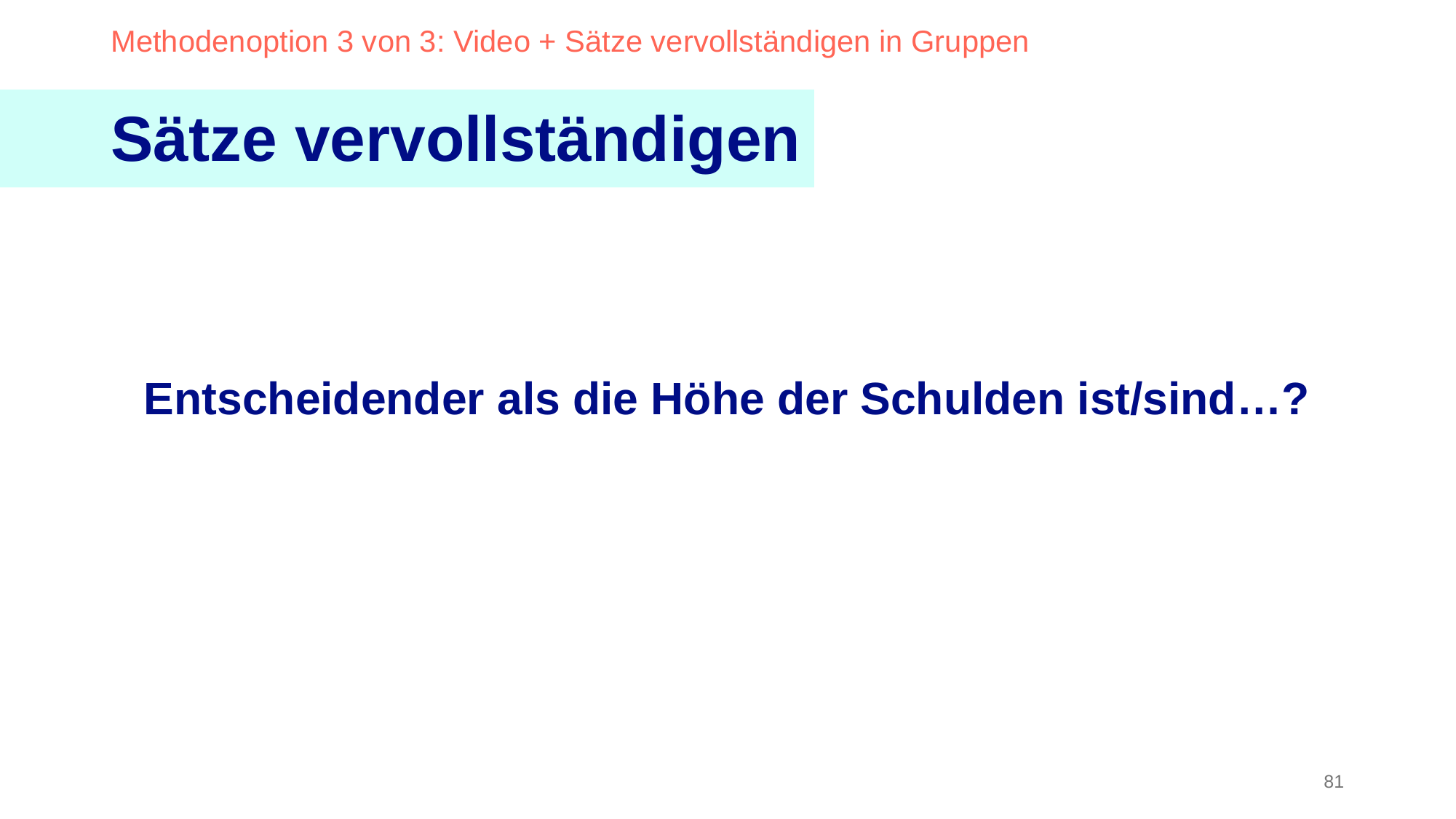

Methodenoption 3 von 3: Video + Sätze vervollständigen in Gruppen
Sätze vervollständigen
Entscheidender als die Höhe der Schulden ist/sind…?